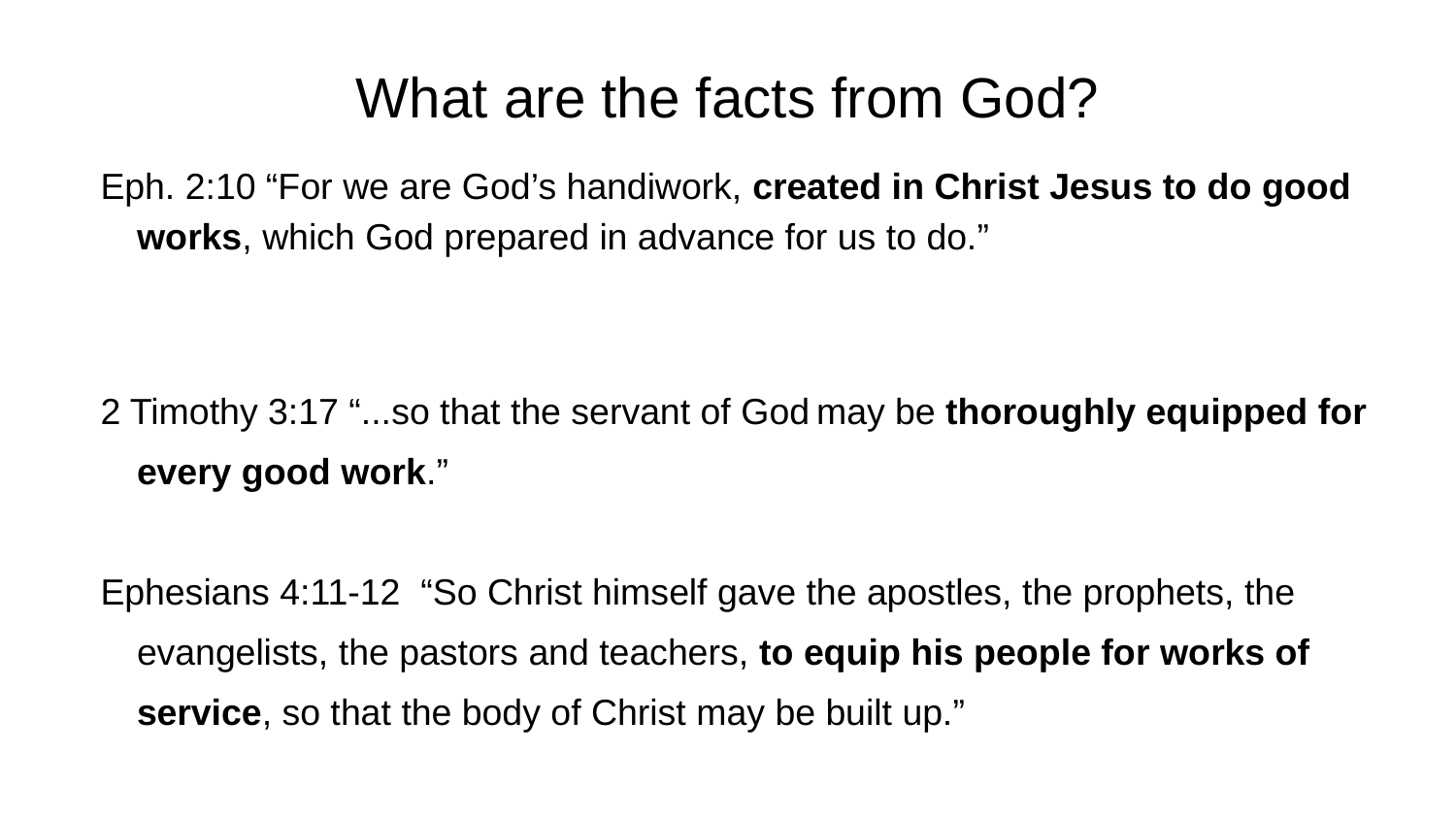

# What are the facts from God?
Eph. 2:10 “For we are God’s handiwork, created in Christ Jesus to do good works, which God prepared in advance for us to do.”

2 Timothy 3:17 “...so that the servant of God may be thoroughly equipped for every good work.”

Ephesians 4:11-12  “So Christ himself gave the apostles, the prophets, the evangelists, the pastors and teachers, to equip his people for works of service, so that the body of Christ may be built up.”